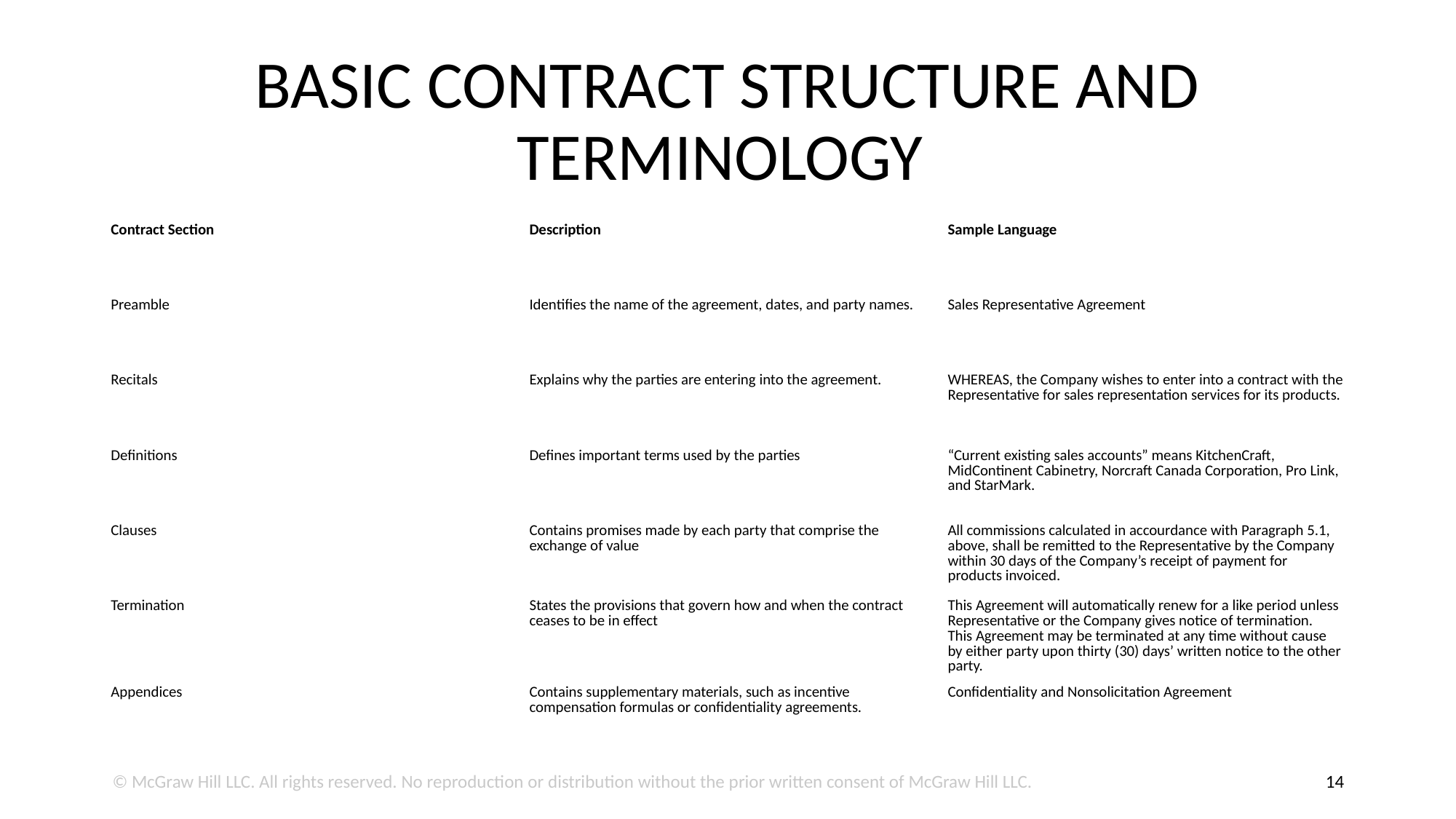

# BASIC CONTRACT STRUCTURE AND TERMINOLOGY
| Contract Section | Description | Sample Language |
| --- | --- | --- |
| Preamble | Identifies the name of the agreement, dates, and party names. | Sales Representative Agreement |
| Recitals | Explains why the parties are entering into the agreement. | WHEREAS, the Company wishes to enter into a contract with the Representative for sales representation services for its products. |
| Definitions | Defines important terms used by the parties | “Current existing sales accounts” means KitchenCraft, MidContinent Cabinetry, Norcraft Canada Corporation, Pro Link, and StarMark. |
| Clauses | Contains promises made by each party that comprise the exchange of value | All commissions calculated in accourdance with Paragraph 5.1, above, shall be remitted to the Representative by the Company within 30 days of the Company’s receipt of payment for products invoiced. |
| Termination | States the provisions that govern how and when the contract ceases to be in effect | This Agreement will automatically renew for a like period unless Representative or the Company gives notice of termination. This Agreement may be terminated at any time without cause by either party upon thirty (30) days’ written notice to the other party. |
| Appendices | Contains supplementary materials, such as incentive compensation formulas or confidentiality agreements. | Confidentiality and Nonsolicitation Agreement |
© McGraw Hill LLC. All rights reserved. No reproduction or distribution without the prior written consent of McGraw Hill LLC.
14